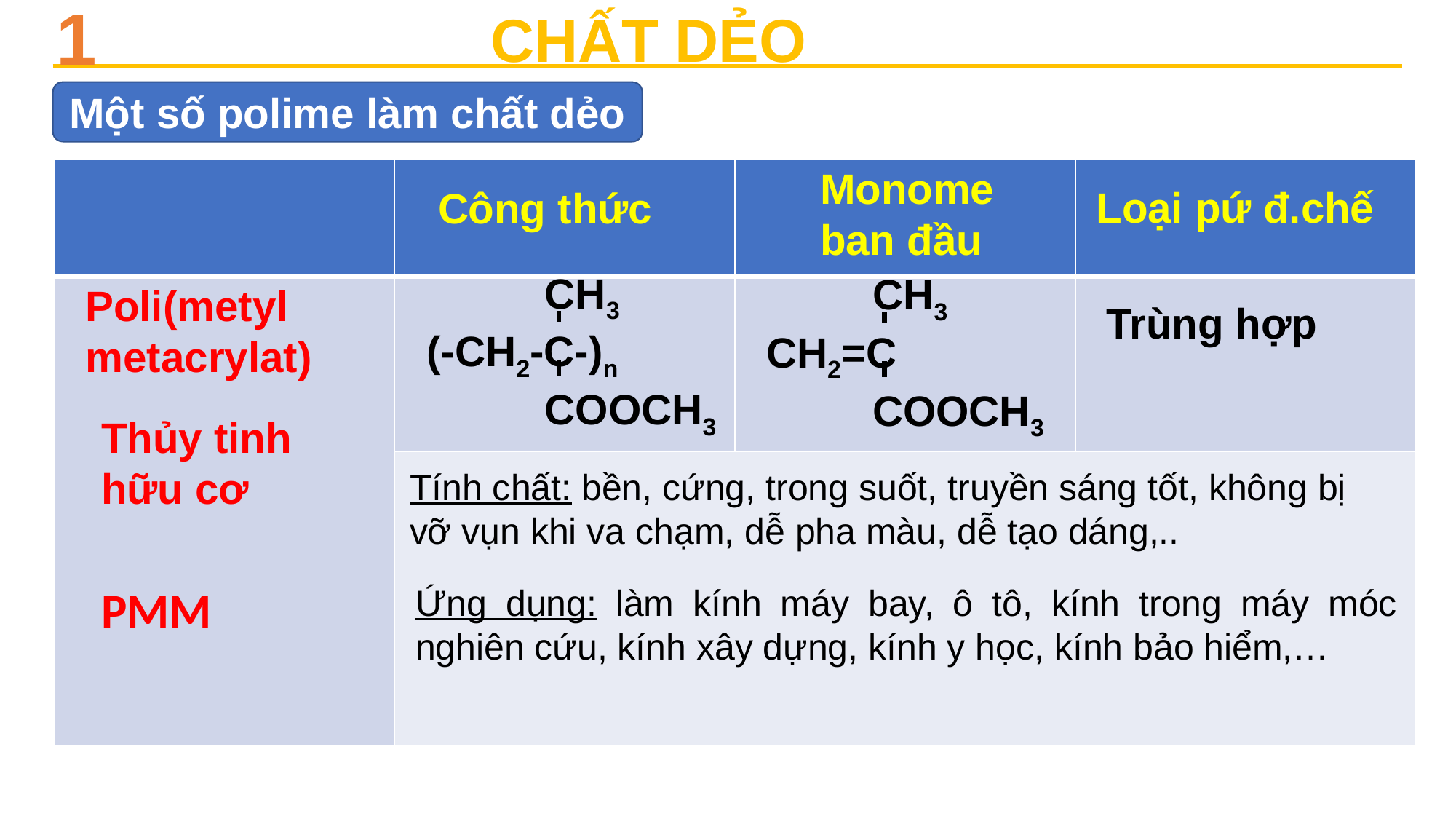

1
CHẤT DẺO
Một số polime làm chất dẻo
Monome ban đầu
|  |  |  |  |
| --- | --- | --- | --- |
|  |  |  |  |
|  |  |  |  |
Loại pứ đ.chế
Công thức
          CH3
(-CH2-C-)n
          COOCH3
         CH3
CH2=C
         COOCH3
Poli(metyl metacrylat)
Trùng hợp
Thủy tinh hữu cơ
Tính chất: bền, cứng, trong suốt, truyền sáng tốt, không bị vỡ vụn khi va chạm, dễ pha màu, dễ tạo dáng,..
PMM
Ứng dụng: làm kính máy bay, ô tô, kính trong máy móc nghiên cứu, kính xây dựng, kính y học, kính bảo hiểm,…